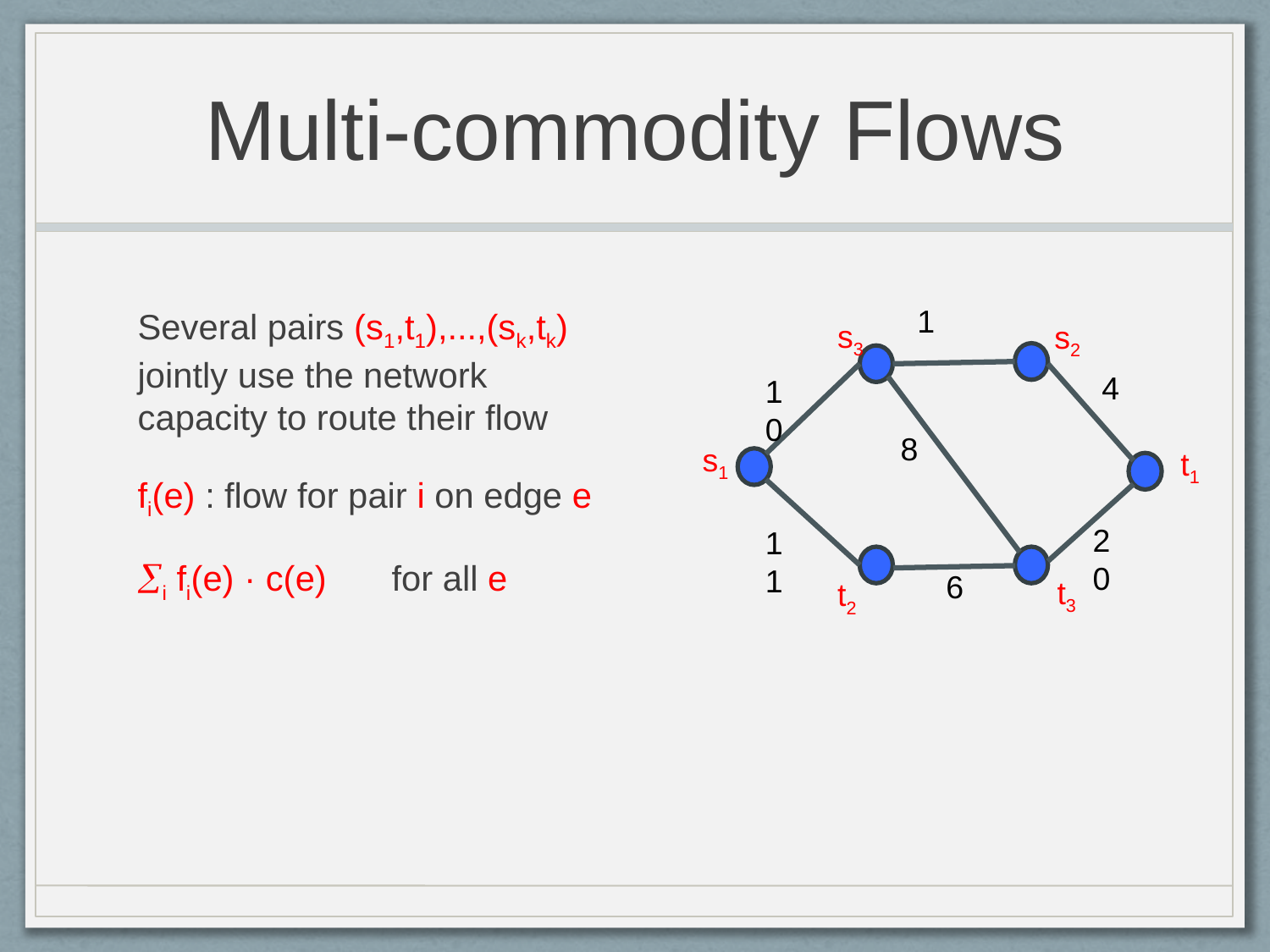

# Multi-commodity Flows
1
Several pairs (s1,t1),...,(sk,tk) jointly use the network capacity to route their flow
fi(e) : flow for pair i on edge e
∑i fi(e) · c(e) 	for all e
s3
s2

4
10
8
s1
t1

20
11

6
t3
t2